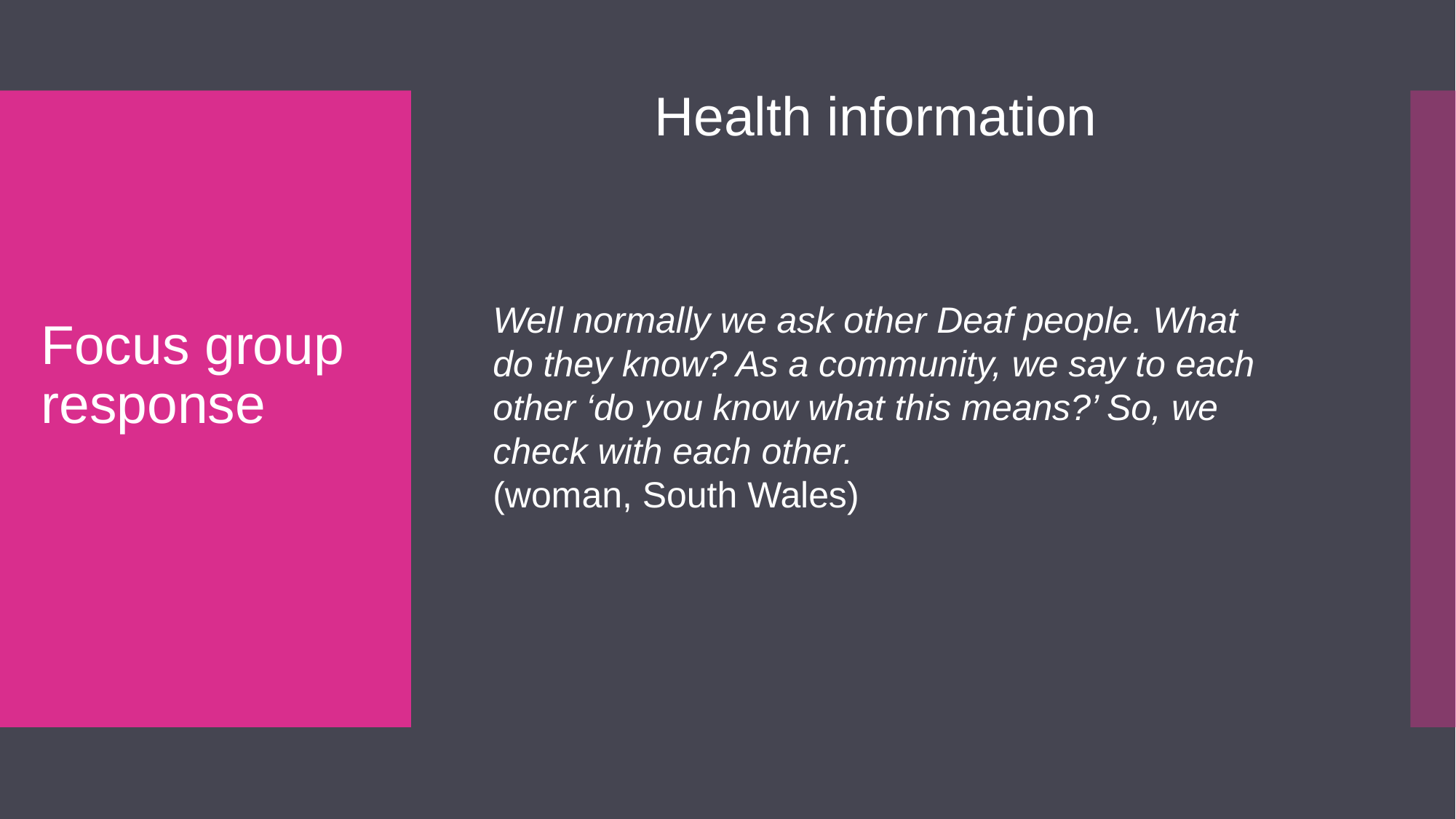

Health information
# Focus group response
Well normally we ask other Deaf people. What do they know? As a community, we say to each other ‘do you know what this means?’ So, we check with each other.
(woman, South Wales)